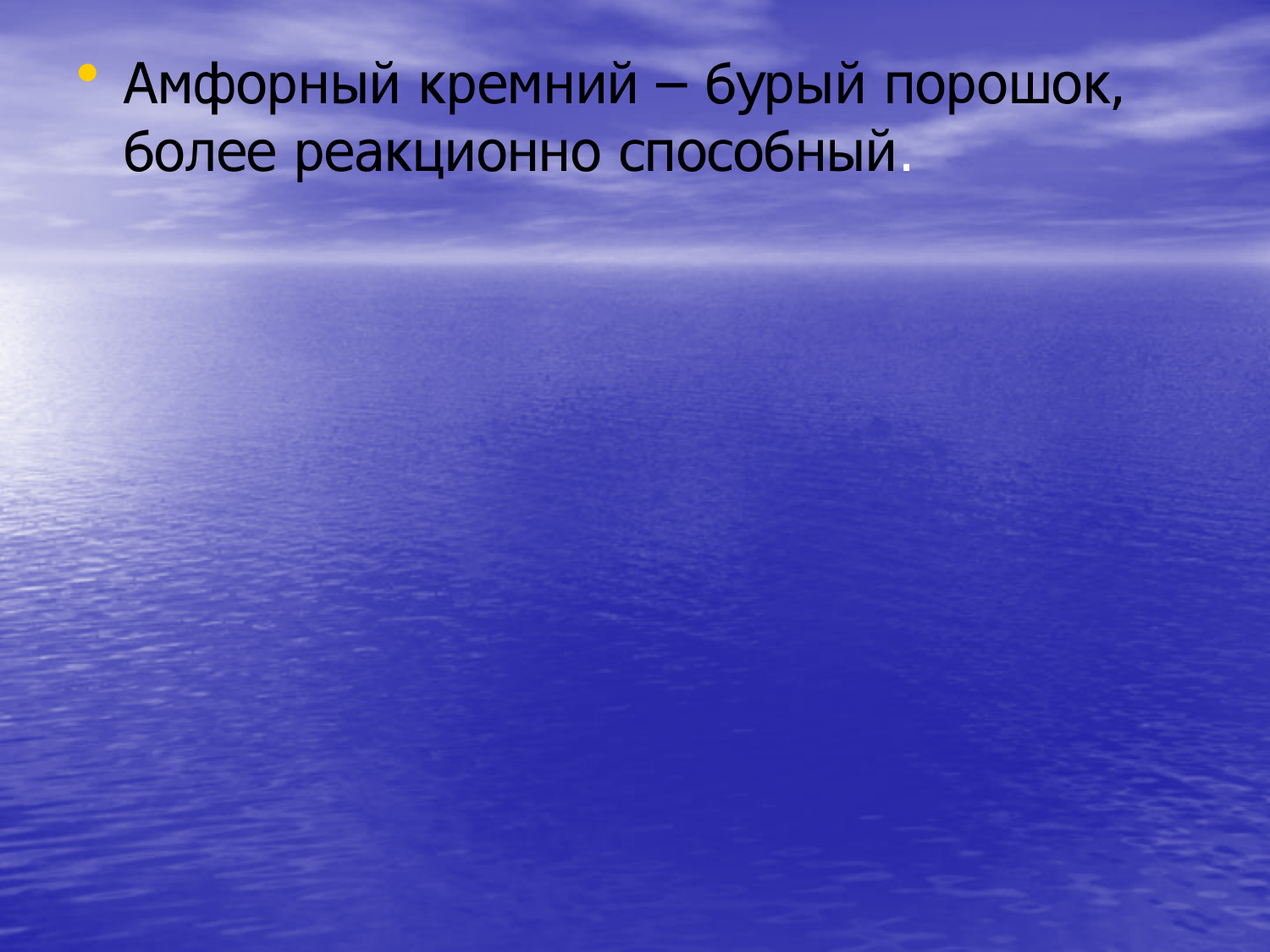

# Амфорный кремний – бурый порошок, более реакционно способный.